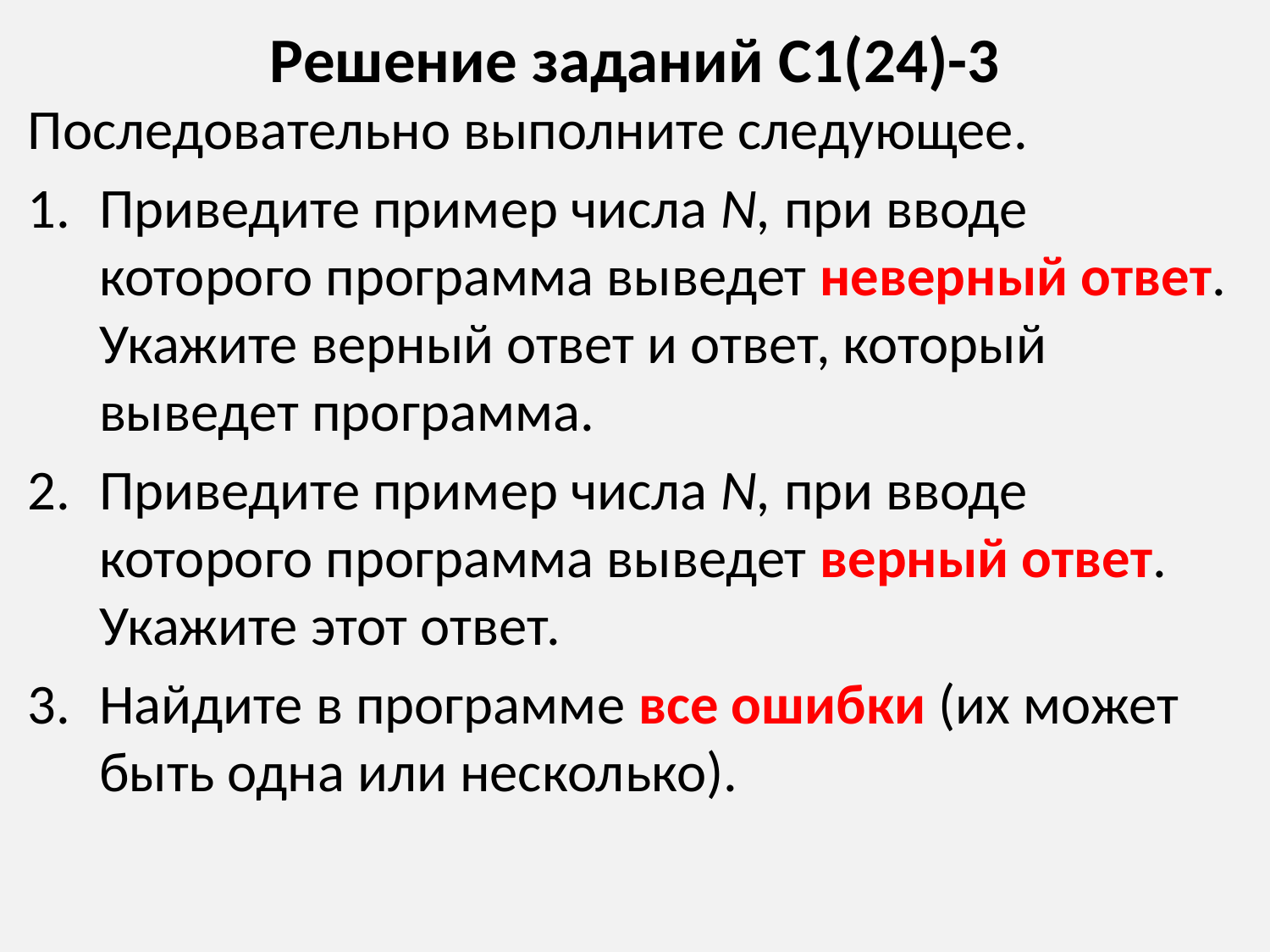

# Решение заданий С1(24)-3
Последовательно выполните следующее.
Приведите пример числа N, при вводе которого программа выведет неверный ответ. Укажите верный ответ и ответ, который выведет программа.
Приведите пример числа N, при вводе которого программа выведет верный ответ. Укажите этот ответ.
Найдите в программе все ошибки (их может быть одна или несколько).